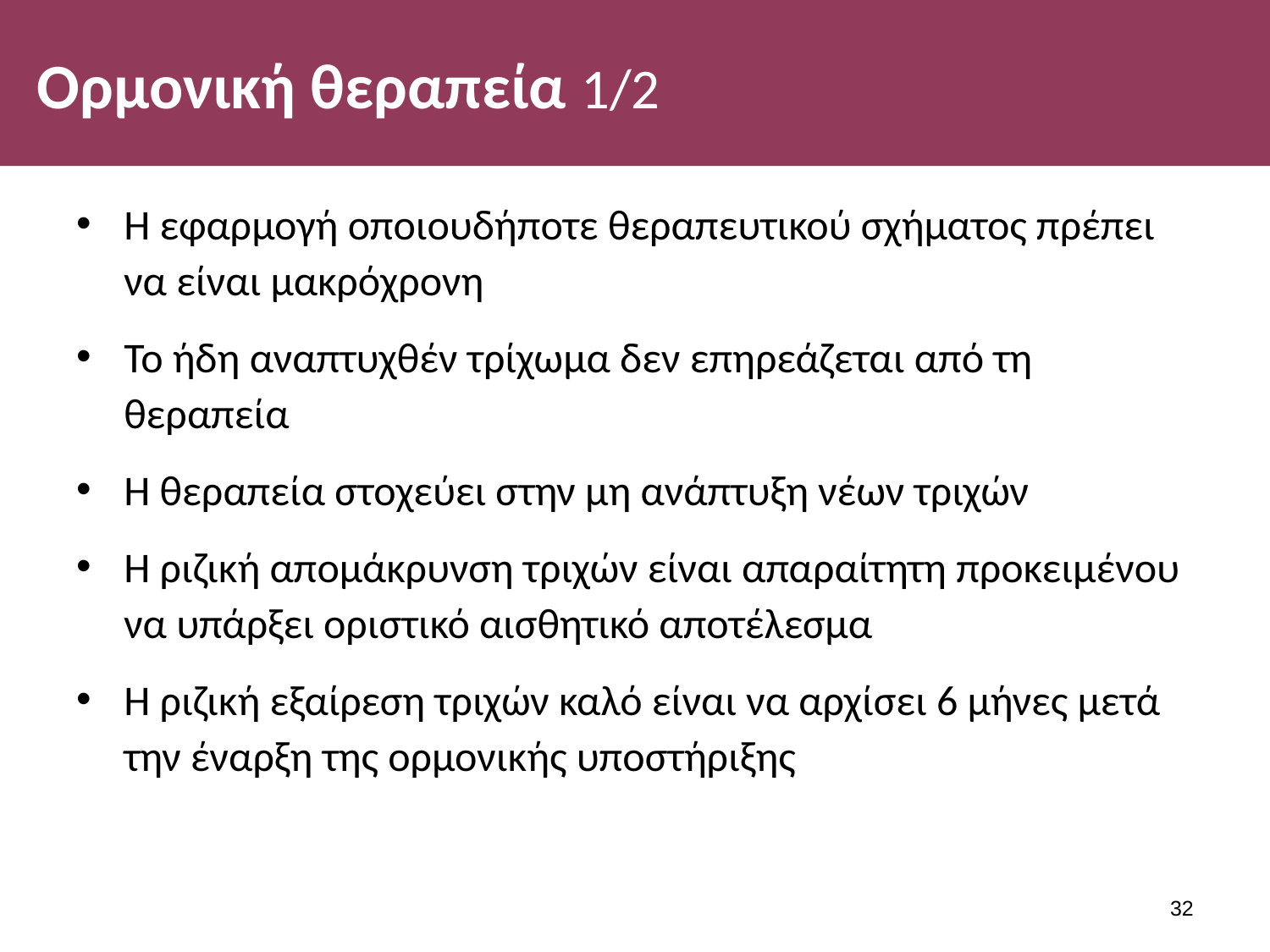

# Ορμονική θεραπεία 1/2
Η εφαρμογή οποιουδήποτε θεραπευτικού σχήματος πρέπει να είναι μακρόχρονη
Το ήδη αναπτυχθέν τρίχωμα δεν επηρεάζεται από τη θεραπεία
Η θεραπεία στοχεύει στην μη ανάπτυξη νέων τριχών
Η ριζική απομάκρυνση τριχών είναι απαραίτητη προκειμένου να υπάρξει οριστικό αισθητικό αποτέλεσμα
Η ριζική εξαίρεση τριχών καλό είναι να αρχίσει 6 μήνες μετά την έναρξη της ορμονικής υποστήριξης
32